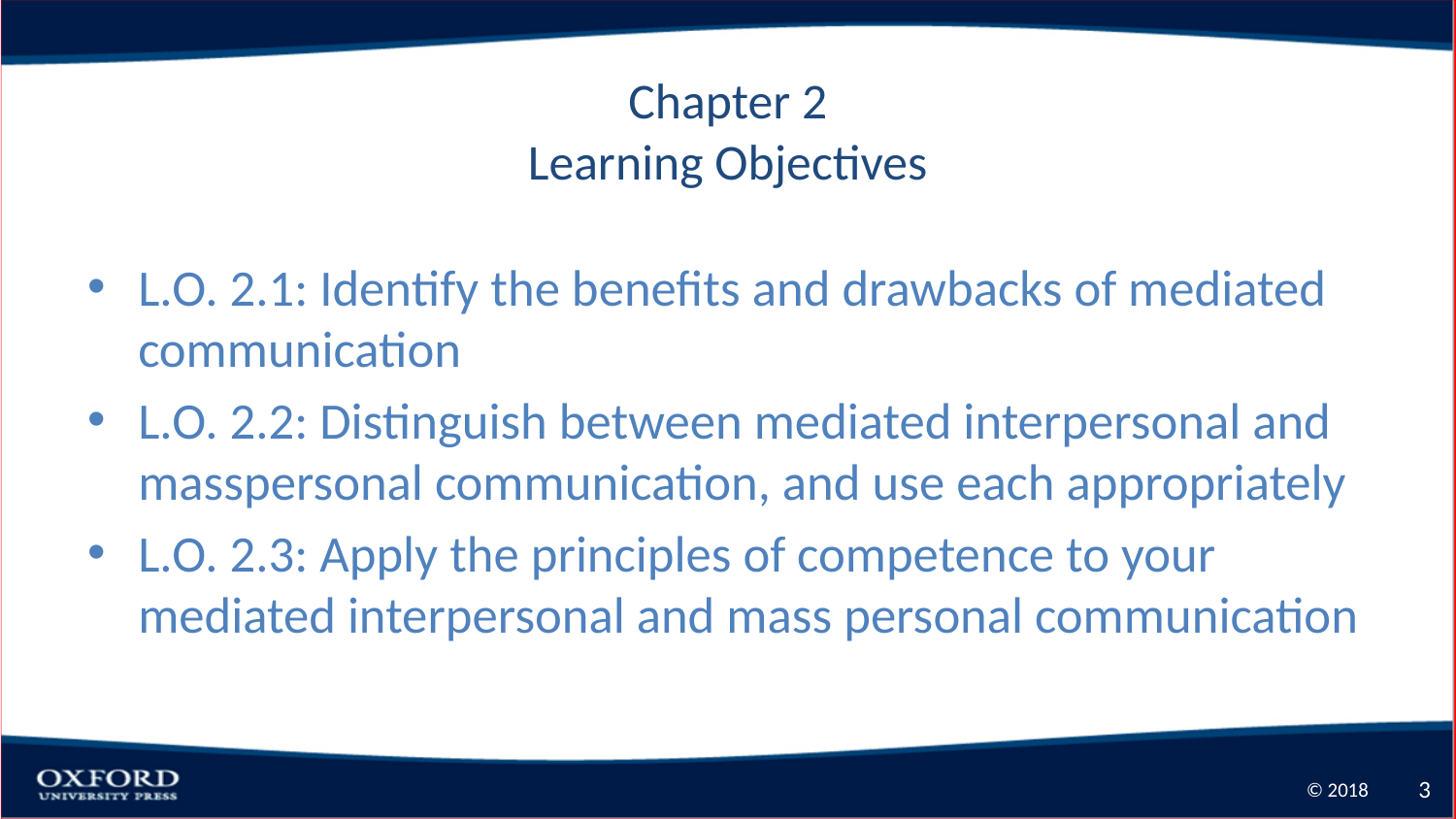

# Chapter 2 Learning Objectives
L.O. 2.1: Identify the benefits and drawbacks of mediated communication
L.O. 2.2: Distinguish between mediated interpersonal and masspersonal communication, and use each appropriately
L.O. 2.3: Apply the principles of competence to your mediated interpersonal and mass personal communication